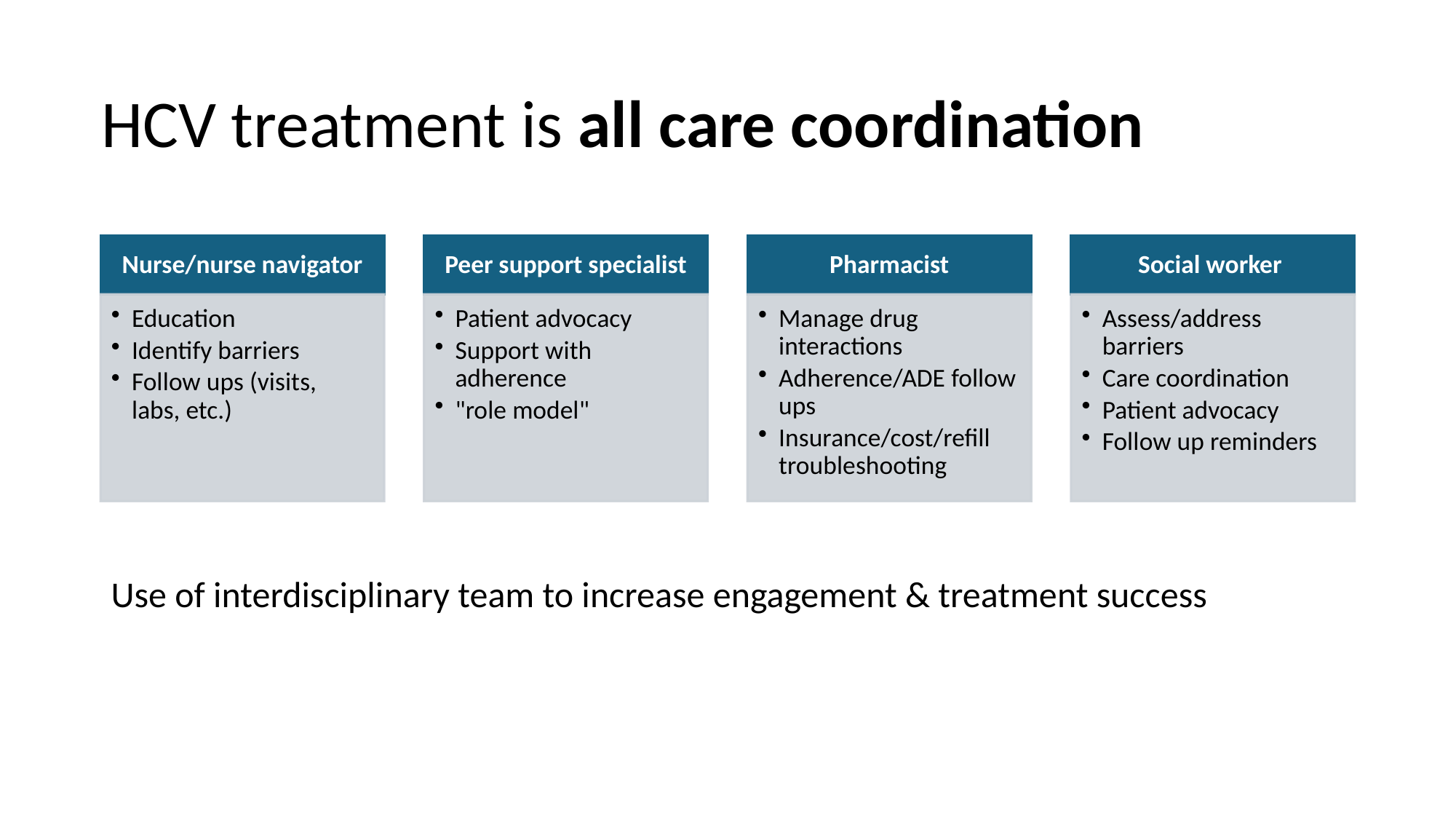

# HCV treatment is all care coordination
Nurse/nurse navigator
Education
Identify barriers
Follow ups (visits, labs, etc.)
Peer support specialist
Patient advocacy
Support with adherence
"role model"
Pharmacist
Manage drug interactions
Adherence/ADE follow ups
Insurance/cost/refill troubleshooting
Social worker
Assess/address barriers
Care coordination
Patient advocacy
Follow up reminders
Use of interdisciplinary team to increase engagement & treatment success